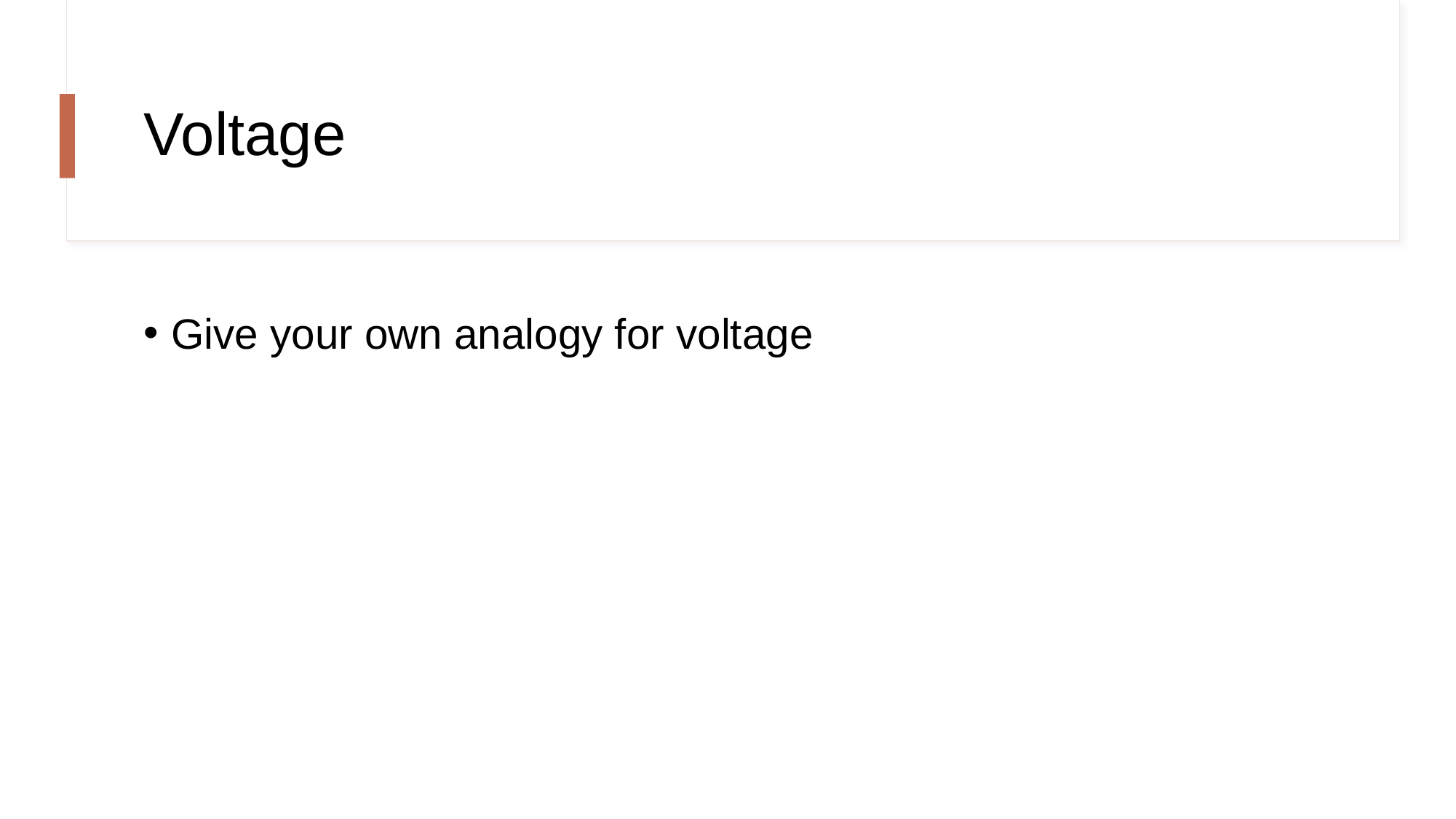

# Voltage
Give your own analogy for voltage